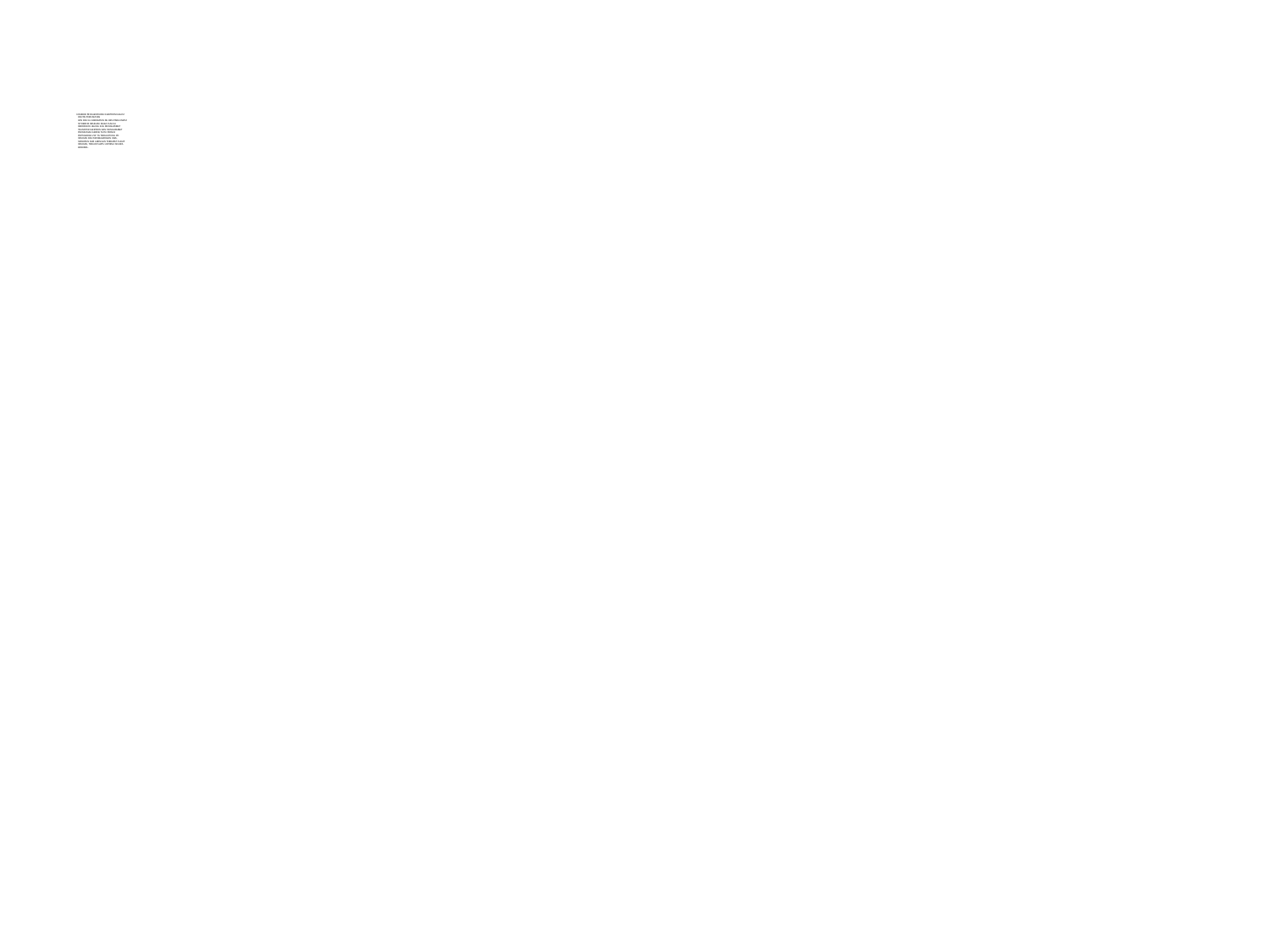

# 3.INHIBISI PENGHANTARAN ELEKTRON DALAM RANTAI PERNAFASAN HCN DAN H2S BERIKATAN DG BESI PADA ENZIM SITOKROM OKSIDASE MAKA FUNGSI REDOKSNYA HILANG SHG MENGHAMBAT TRANSPOR ELEKTRON DAN MENGHAMBAT PERNAFASAN AEROB, YAITU PROSES PERTUKARAN ZAT YG TERGANTUNG PD OKSIGEN DAN MEMBAHAYAKAN JIWA, MESKIPUN DLM JARINGAN TERDAPAT CUKUP OKSIGEN, TERJADI SUATU ASPIKSIA SECARA BIOKIMIA.